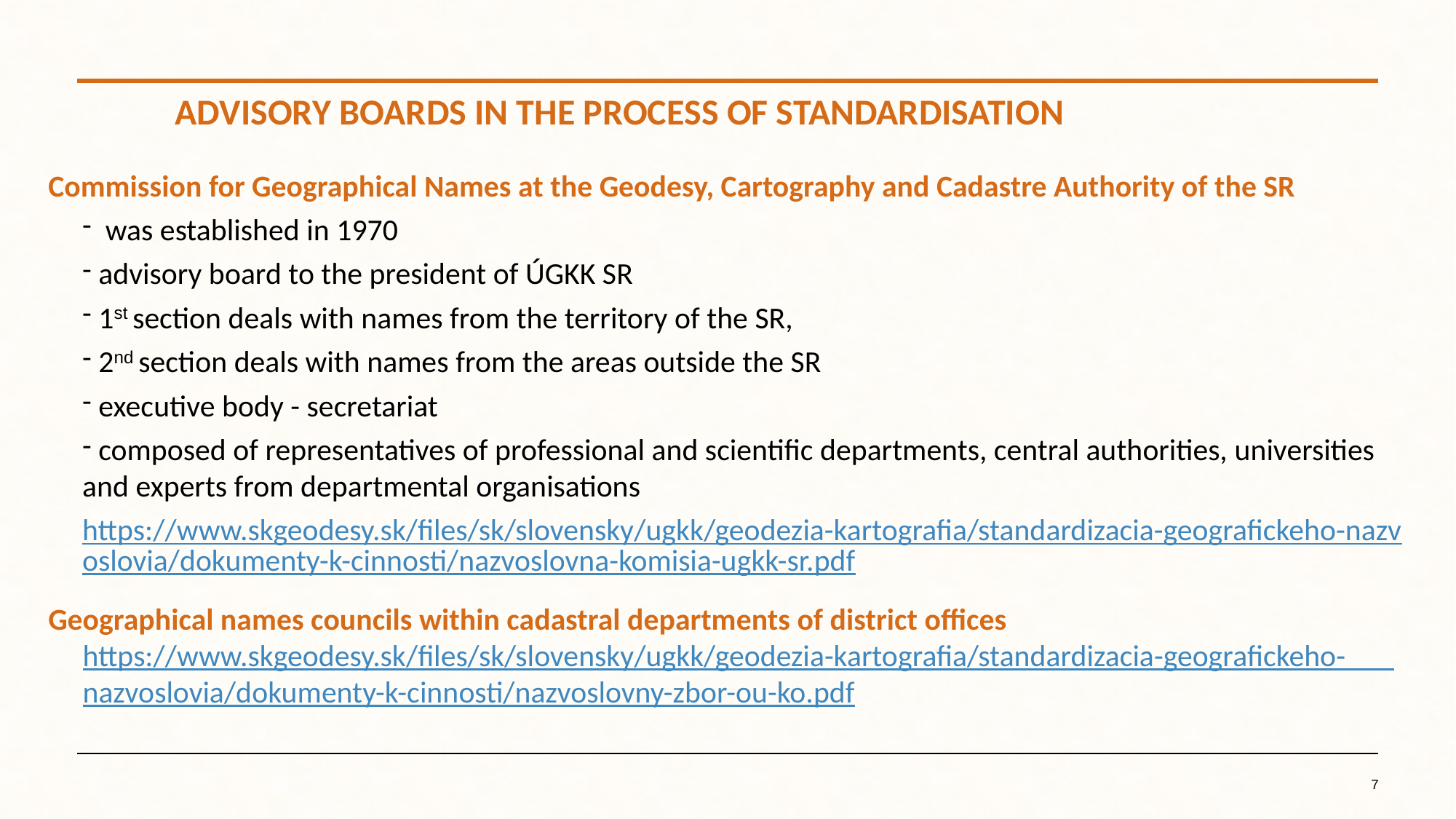

# Advisory BOARDS IN THE PROCESS OF STANDARDISATION
Commission for Geographical Names at the Geodesy, Cartography and Cadastre Authority of the SR
  was established in 1970
 advisory board to the president of ÚGKK SR
 1st section deals with names from the territory of the SR,
 2nd section deals with names from the areas outside the SR
 executive body - secretariat
 composed of representatives of professional and scientific departments, central authorities, universities and experts from departmental organisations
https://www.skgeodesy.sk/files/sk/slovensky/ugkk/geodezia-kartografia/standardizacia-geografickeho-nazvoslovia/dokumenty-k-cinnosti/nazvoslovna-komisia-ugkk-sr.pdf
Geographical names councils within cadastral departments of district offices
https://www.skgeodesy.sk/files/sk/slovensky/ugkk/geodezia-kartografia/standardizacia-geografickeho-
nazvoslovia/dokumenty-k-cinnosti/nazvoslovny-zbor-ou-ko.pdf

7